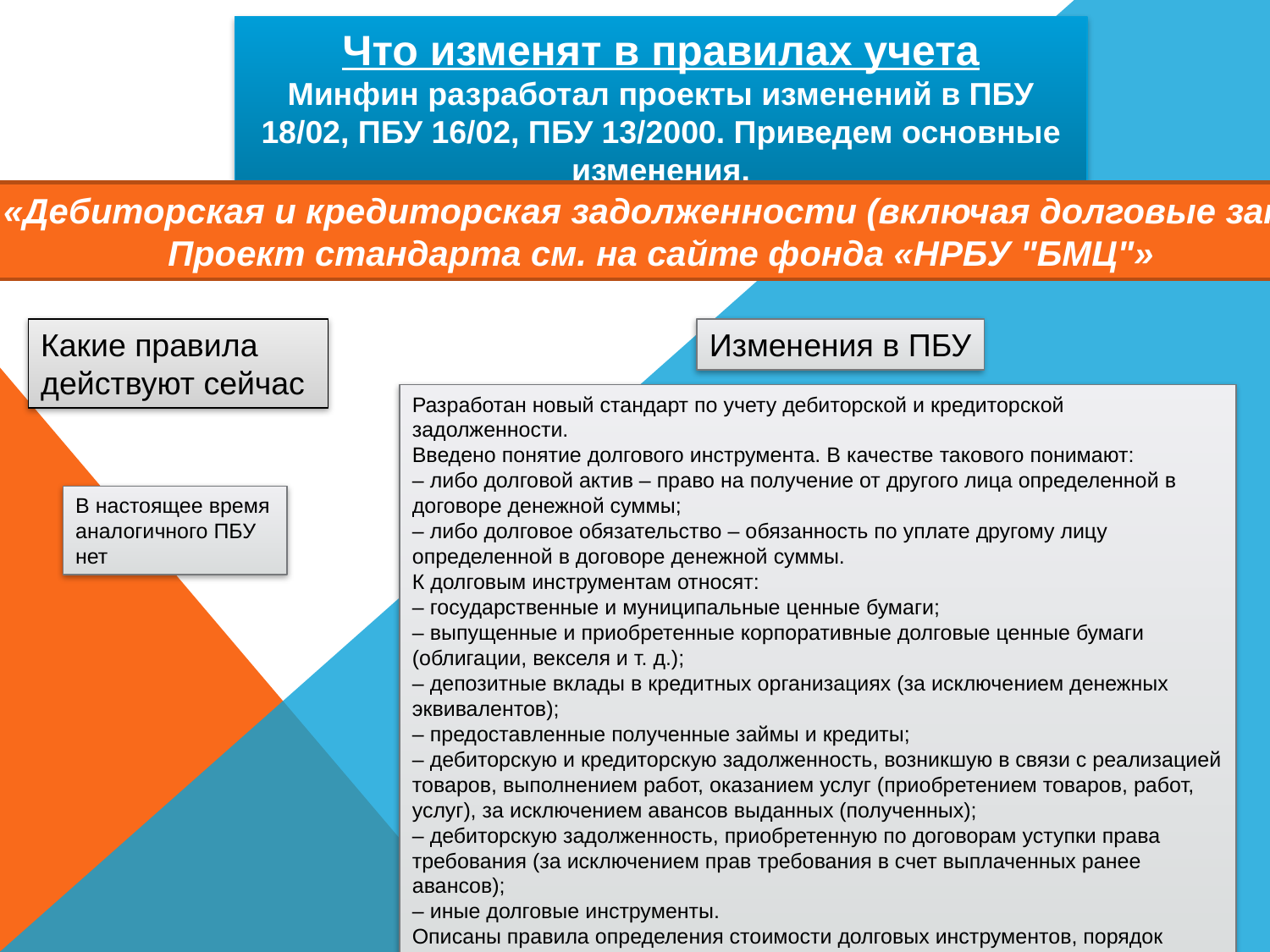

Что изменят в правилах учета
Минфин разработал проекты изменений в ПБУ 18/02, ПБУ 16/02, ПБУ 13/2000. Приведем основные изменения.
ФСБУ «Дебиторская и кредиторская задолженности (включая долговые затраты)»
Проект стандарта см. на сайте фонда «НРБУ "БМЦ"»
Какие правила действуют сейчас
Изменения в ПБУ
Разработан новый стандарт по учету дебиторской и кредиторской задолженности.
Введено понятие долгового инструмента. В качестве такового понимают:
– либо долговой актив – право на получение от другого лица определенной в договоре денежной суммы;
– либо долговое обязательство – обязанность по уплате другому лицу определенной в договоре денежной суммы.
К долговым инструментам относят:
– государственные и муниципальные ценные бумаги;
– выпущенные и приобретенные корпоративные долговые ценные бумаги (облигации, векселя и т. д.);
– депозитные вклады в кредитных организациях (за исключением денежных эквивалентов);
– предоставленные полученные займы и кредиты;
– дебиторскую и кредиторскую задолженность, возникшую в связи с реализацией товаров, выполнением работ, оказанием услуг (приобретением товаров, работ, услуг), за исключением авансов выданных (полученных);
– дебиторскую задолженность, приобретенную по договорам уступки права требования (за исключением прав требования в счет выплаченных ранее авансов);
– иные долговые инструменты.
Описаны правила определения стоимости долговых инструментов, порядок переоценки и условия, при которых компания прекращает признавать долговой инструмент.
В настоящее время аналогичного ПБУ нет